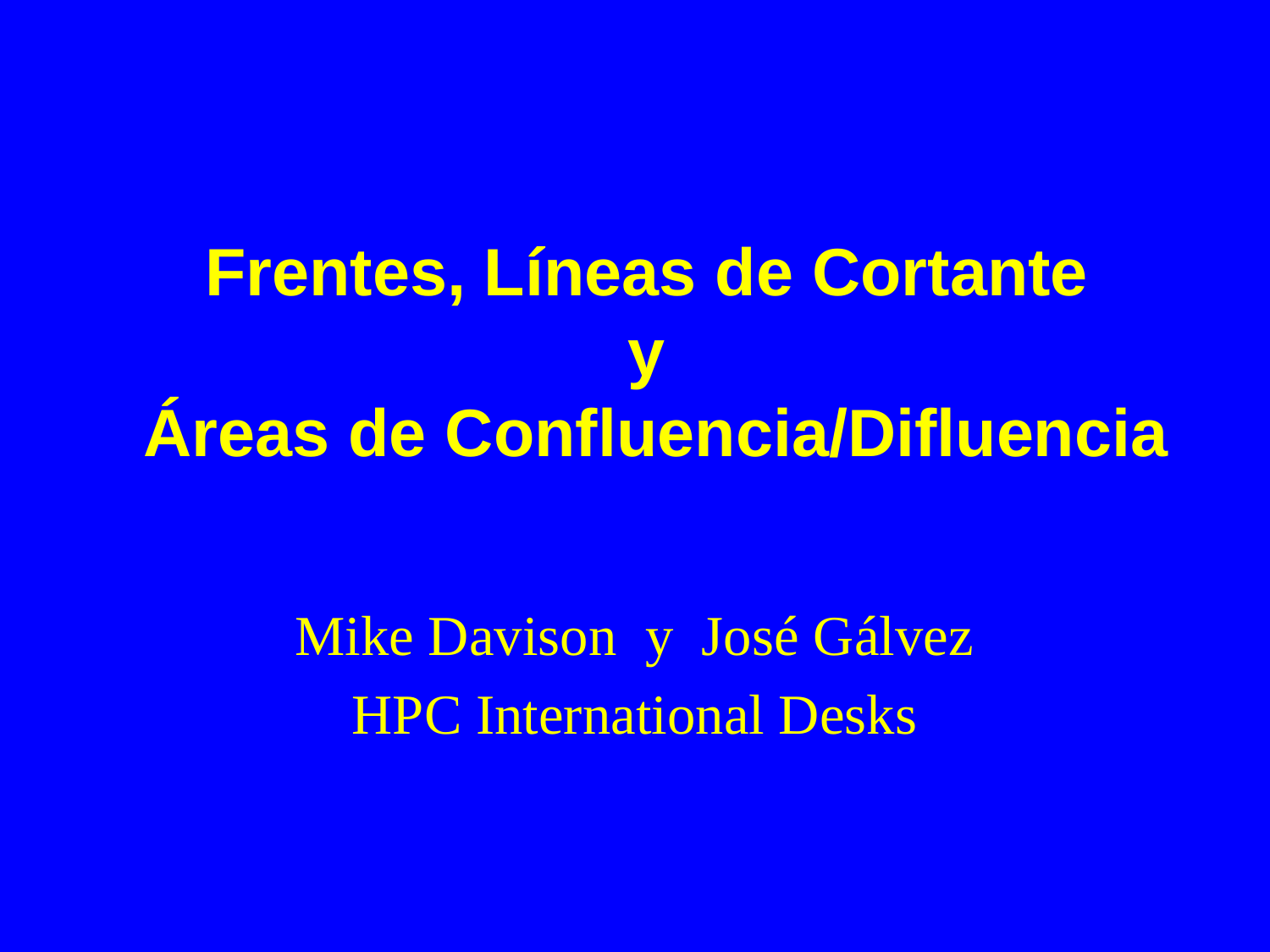

# Frentes, Líneas de Cortante y Áreas de Confluencia/Difluencia
Mike Davison  y  José Gálvez
HPC International Desks